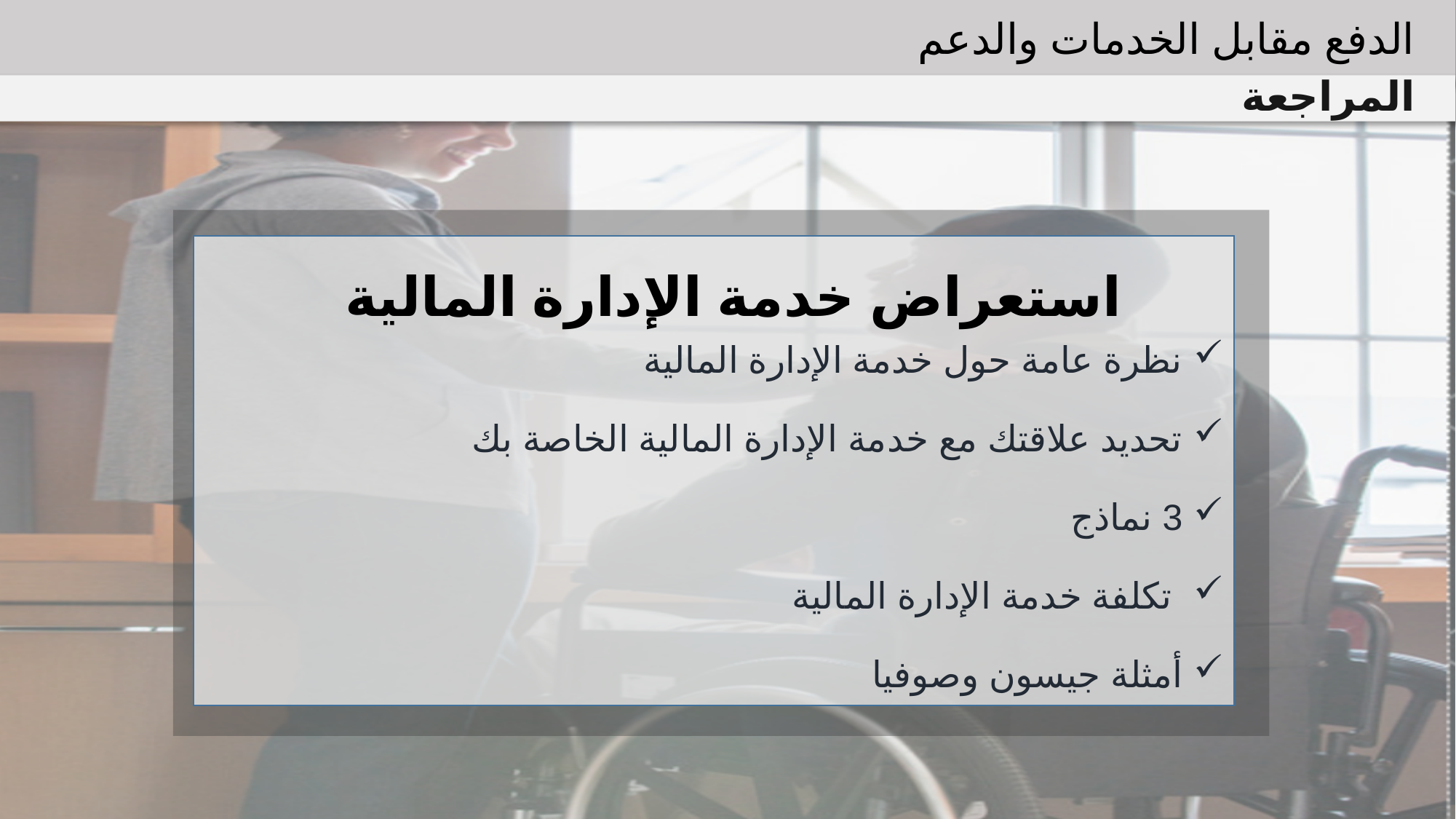

الدفع مقابل الخدمات والدعم

المراجعة

استعراض خدمة الإدارة المالية

نظرة عامة حول خدمة الإدارة المالية

تحديد علاقتك مع خدمة الإدارة المالية الخاصة بك

3 نماذج

 تكلفة خدمة الإدارة المالية

أمثلة جيسون وصوفيا